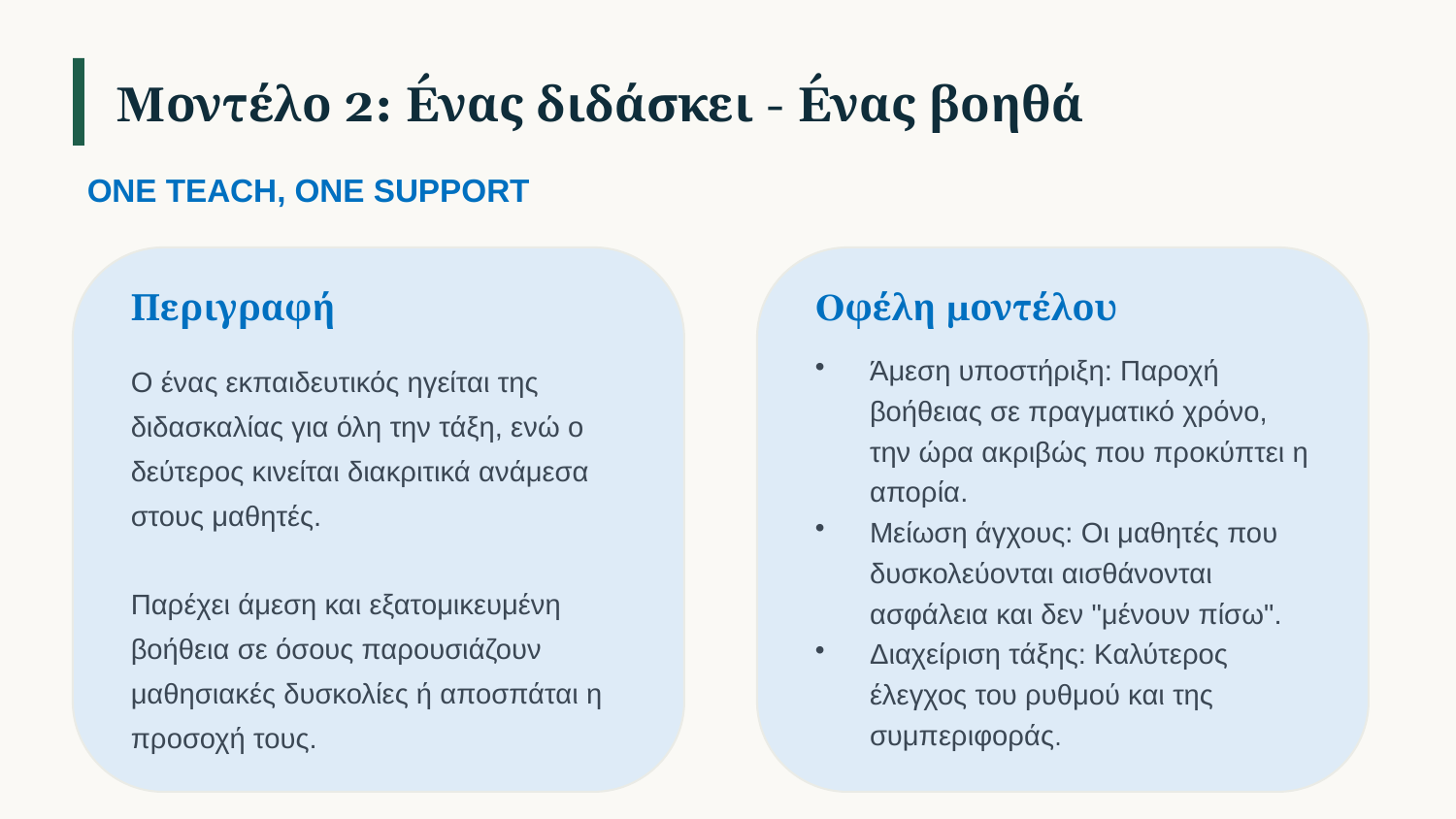

Μοντέλο 2: Ένας διδάσκει - Ένας βοηθά
ONE TEACH, ONE SUPPORT

Περιγραφή
Οφέλη μοντέλου
Άμεση υποστήριξη: Παροχή βοήθειας σε πραγματικό χρόνο, την ώρα ακριβώς που προκύπτει η απορία.
Μείωση άγχους: Οι μαθητές που δυσκολεύονται αισθάνονται ασφάλεια και δεν "μένουν πίσω".
Διαχείριση τάξης: Καλύτερος έλεγχος του ρυθμού και της συμπεριφοράς.
Ο ένας εκπαιδευτικός ηγείται της διδασκαλίας για όλη την τάξη, ενώ ο δεύτερος κινείται διακριτικά ανάμεσα στους μαθητές.

Παρέχει άμεση και εξατομικευμένη βοήθεια σε όσους παρουσιάζουν μαθησιακές δυσκολίες ή αποσπάται η προσοχή τους.